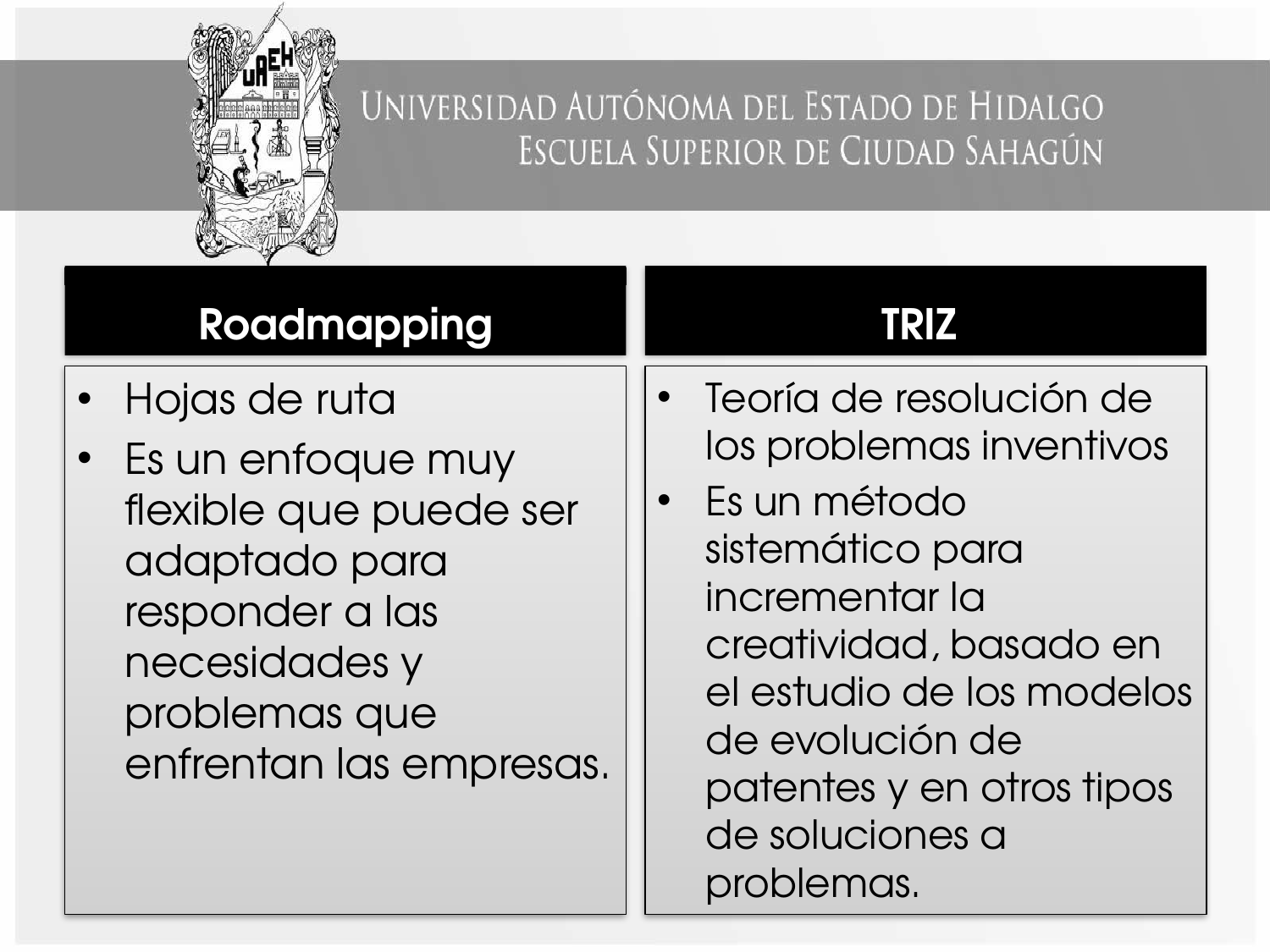

Roadmapping
TRIZ
Hojas de ruta
Es un enfoque muy flexible que puede ser adaptado para responder a las necesidades y problemas que enfrentan las empresas.

Teoría de resolución de los problemas inventivos
Es un método sistemático para incrementar la creatividad, basado en el estudio de los modelos de evolución de patentes y en otros tipos de soluciones a problemas.